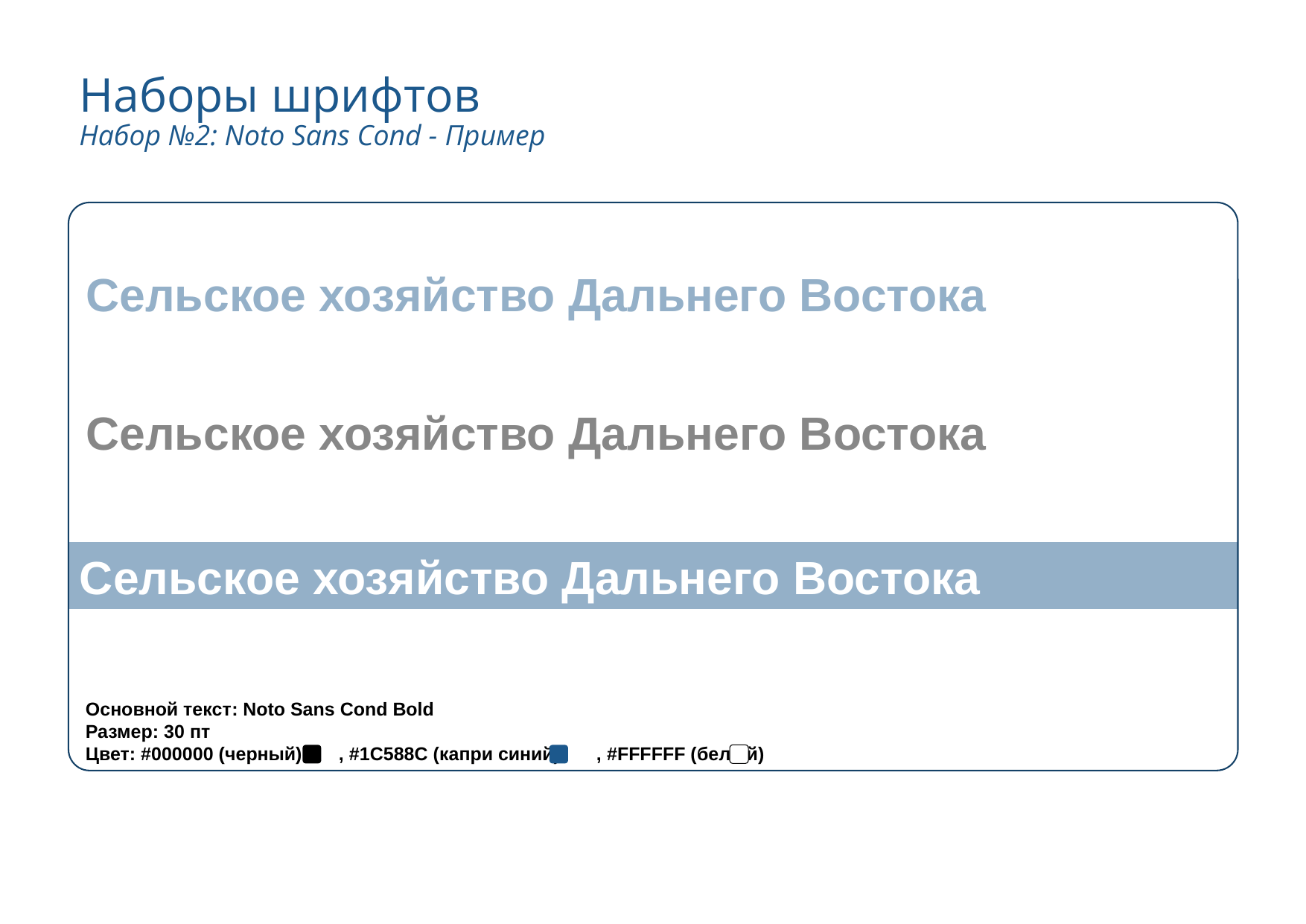

# Наборы шрифтов Набор №2: Noto Sans Cond - Пример
Основной текст: Noto Sans Cond Bold
Размер: 30 пт
Цвет: #000000 (черный)       , #1C588C (капри синий)       , #FFFFFF (белый)
Сельское хозяйство Дальнего Востока
Сельское хозяйство Дальнего Востока
Сельское хозяйство Дальнего Востока